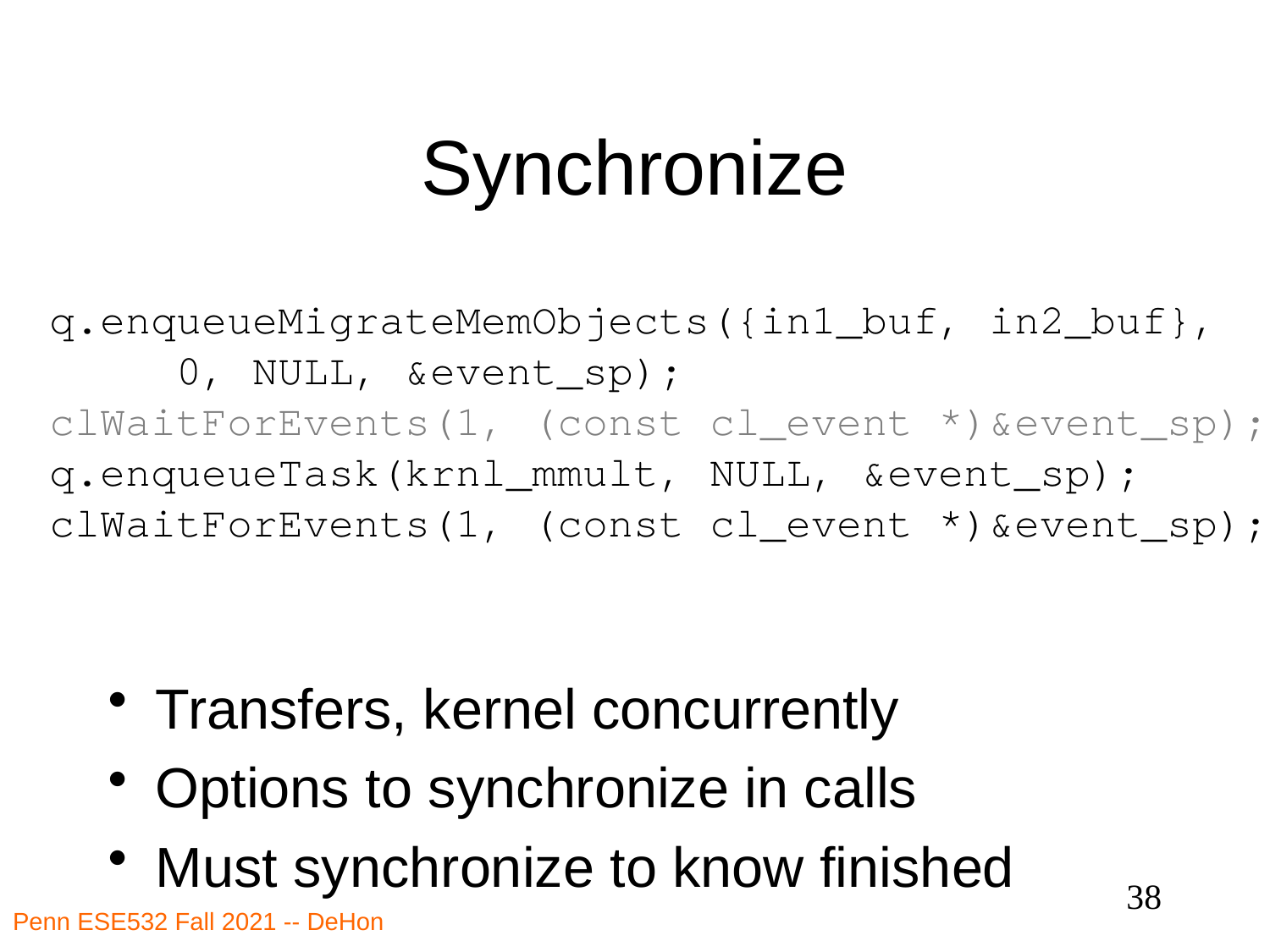

# Synchronize
q.enqueueMigrateMemObjects({in1_buf, in2_buf},
     0, NULL, &event_sp);
clWaitForEvents(1, (const cl_event *)&event_sp);
q.enqueueTask(krnl_mmult, NULL, &event_sp);
clWaitForEvents(1, (const cl_event *)&event_sp);

Transfers, kernel concurrently
Options to synchronize in calls
Must synchronize to know finished
38
Penn ESE532 Fall 2021 -- DeHon